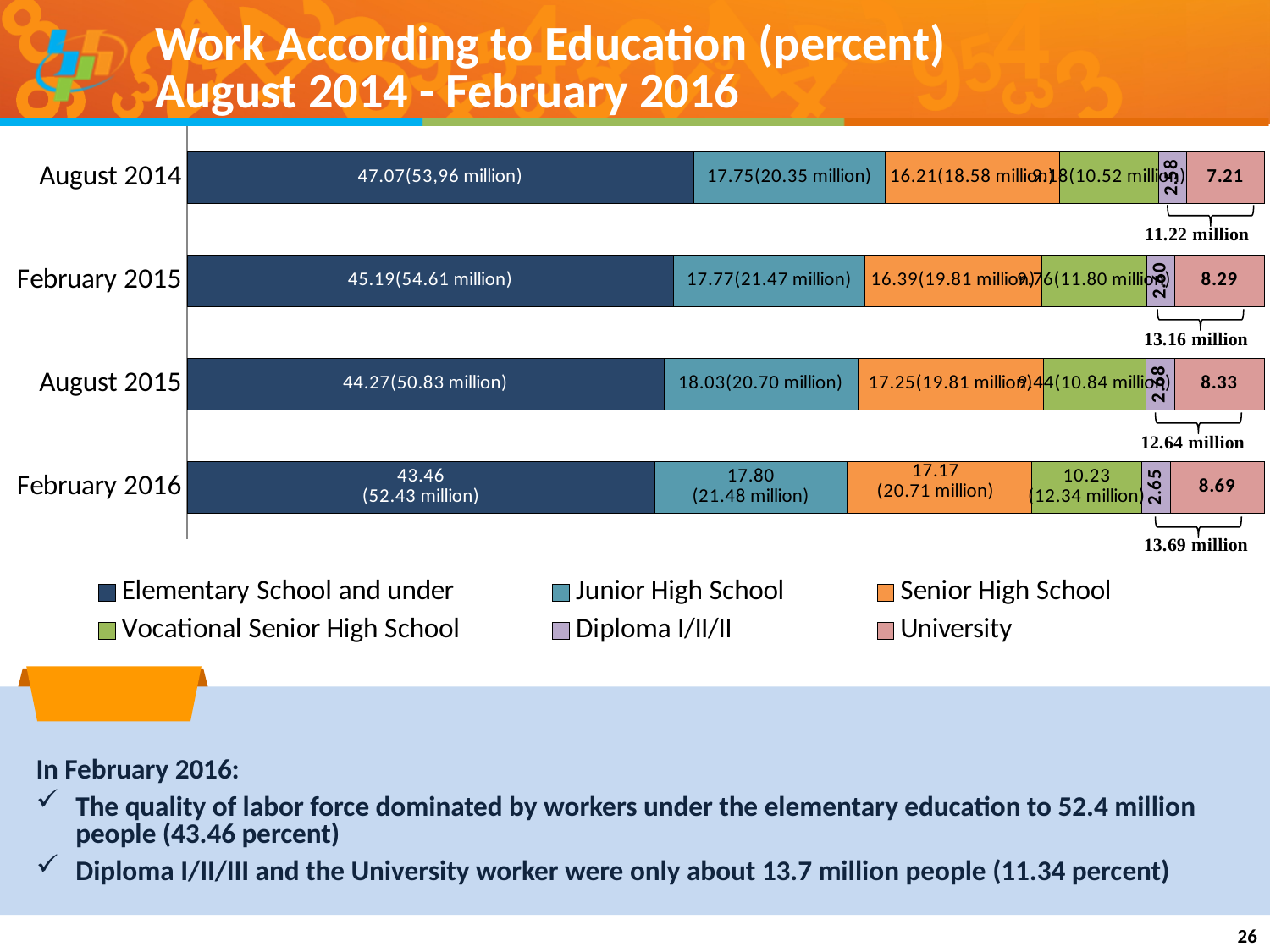

Work According to Education (percent)
August 2014 - February 2016

### Chart

| Category | Elementary School and under | Junior High School | Senior High School | Vocational Senior High School | Diploma I/II/II | University |
|---|---|---|---|---|---|---|
| August 2014 | 47.07319200907267 | 17.752769781034637 | 16.208671377475355 | 9.177353223414464 | 2.582221059059583 | 7.205792549943296 |
| February 2015 | 45.18824989656599 | 17.765825403392636 | 16.392221762515515 | 9.764170459247001 | 2.5982623086470835 | 8.291270169631774 |
| August 2015 | 44.26929106427451 | 18.028218080473785 | 17.253091795854377 | 9.440863960982407 | 2.6824595018289497 | 8.32607559658596 |
| February 2016 | 43.45627849150435 | 17.803564028180688 | 17.165354330708663 | 10.227932034811438 | 2.6523000414421882 | 8.694571073352671 |

In February 2016:
The quality of labor force dominated by workers under the elementary education to 52.4 million people (43.46 percent)
Diploma I/II/III and the University worker were only about 13.7 million people (11.34 percent)
26